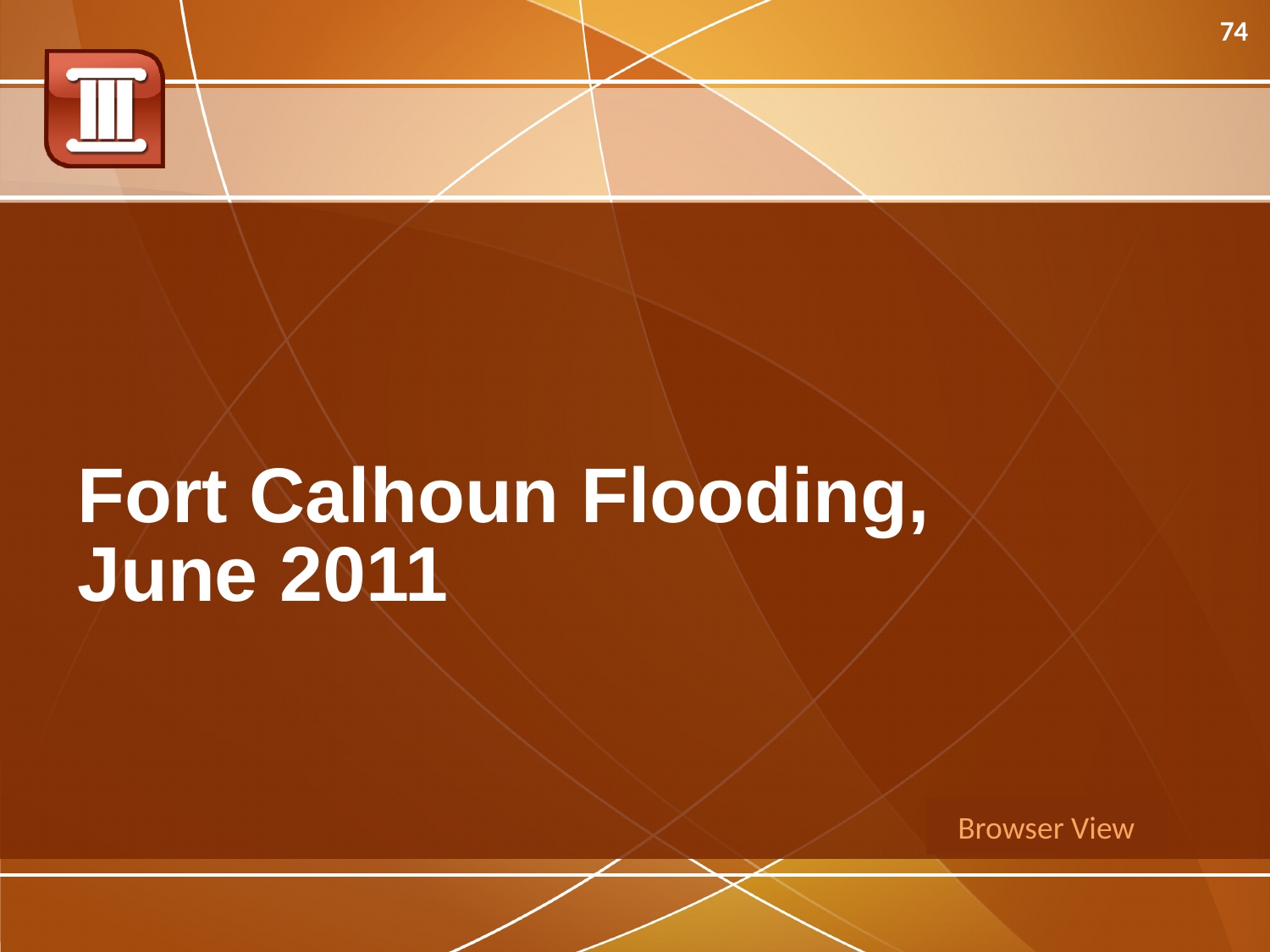

74
# Fort Calhoun Flooding, June 2011
Browser View